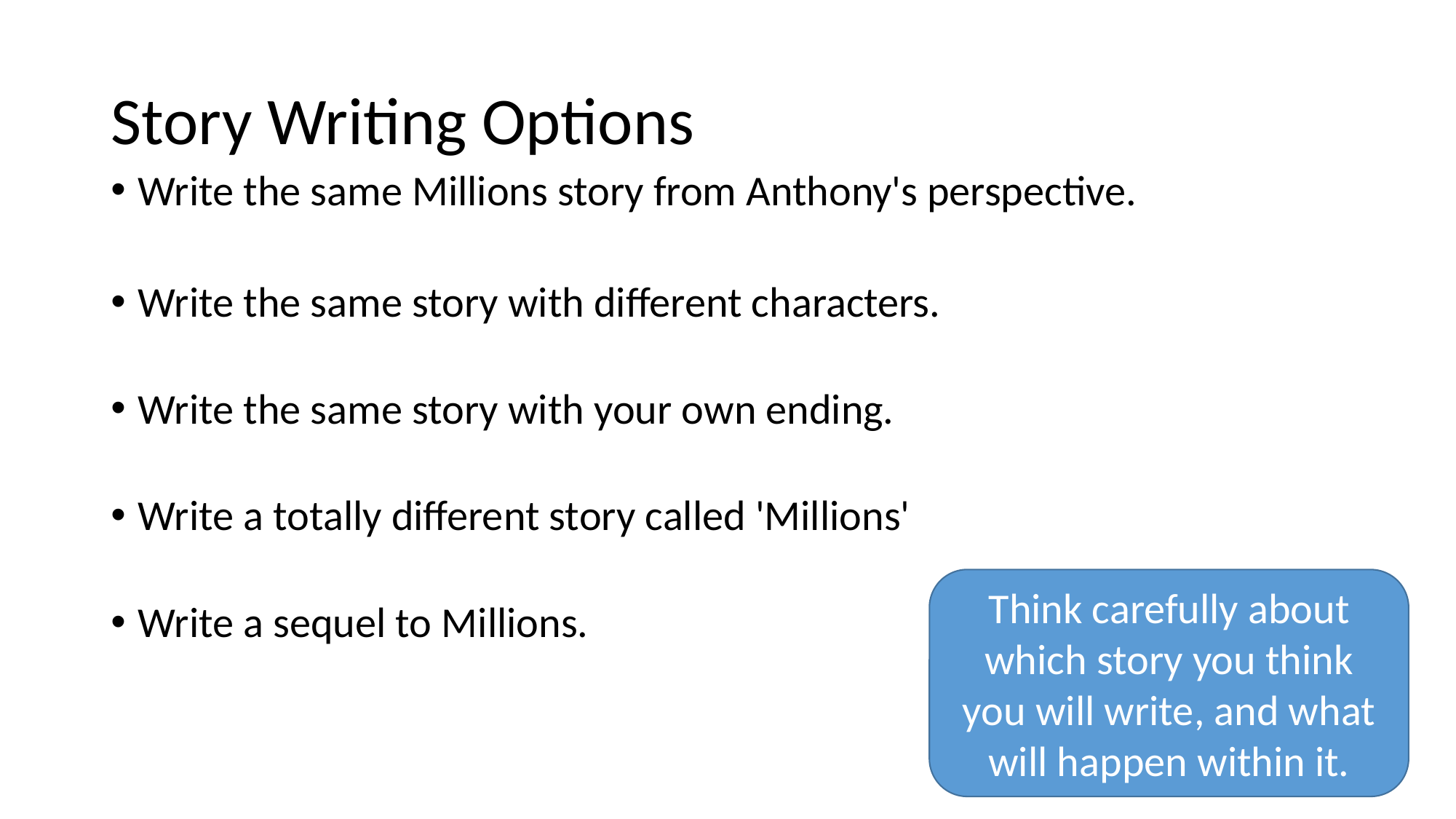

# Story Writing Options
Write the same Millions story from Anthony's perspective.
Write the same story with different characters.
Write the same story with your own ending.
Write a totally different story called 'Millions'
Write a sequel to Millions.
Think carefully about which story you think you will write, and what will happen within it.